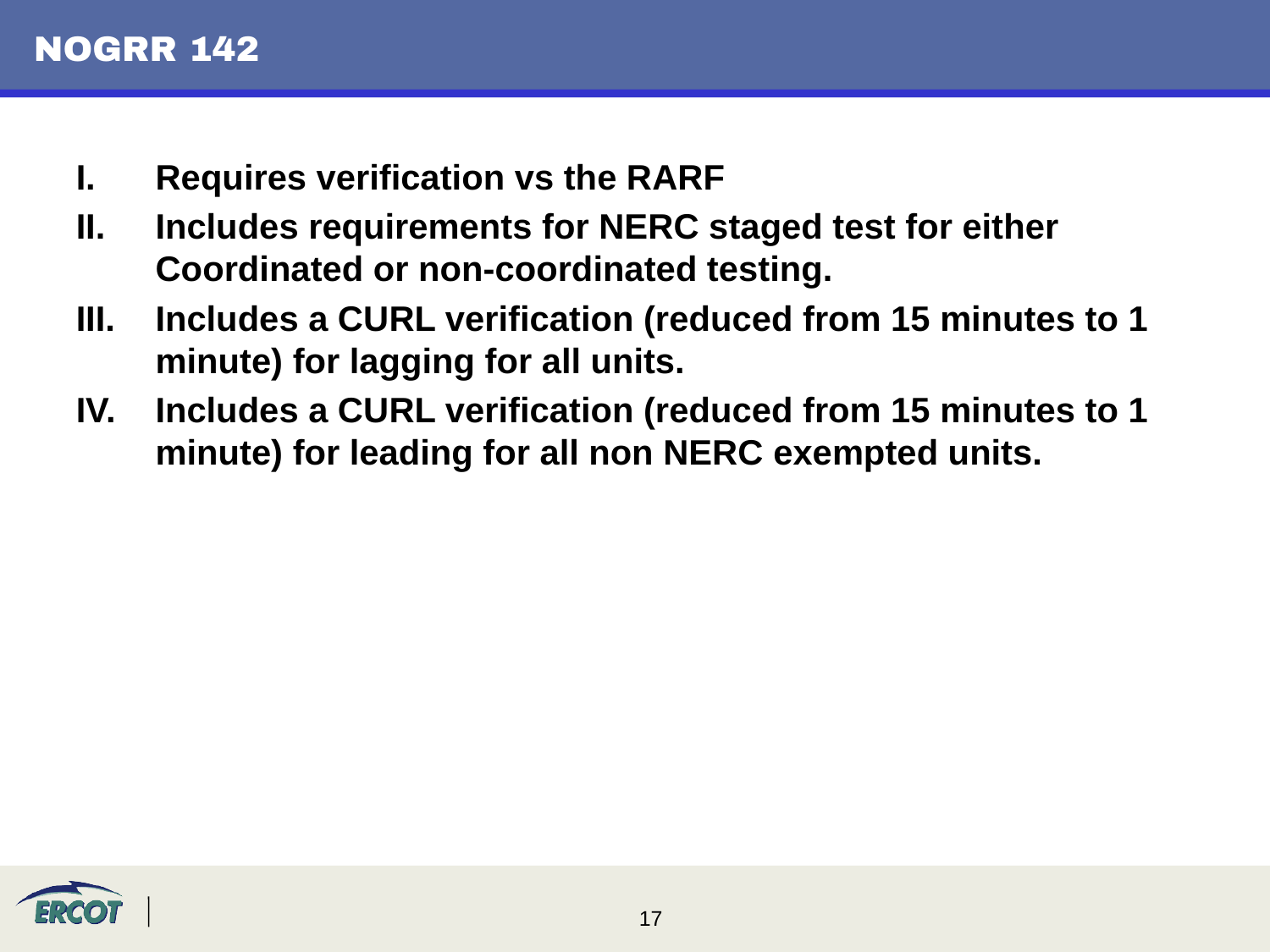

# NOGRR 142
Requires verification vs the RARF
Includes requirements for NERC staged test for either Coordinated or non-coordinated testing.
Includes a CURL verification (reduced from 15 minutes to 1 minute) for lagging for all units.
Includes a CURL verification (reduced from 15 minutes to 1 minute) for leading for all non NERC exempted units.